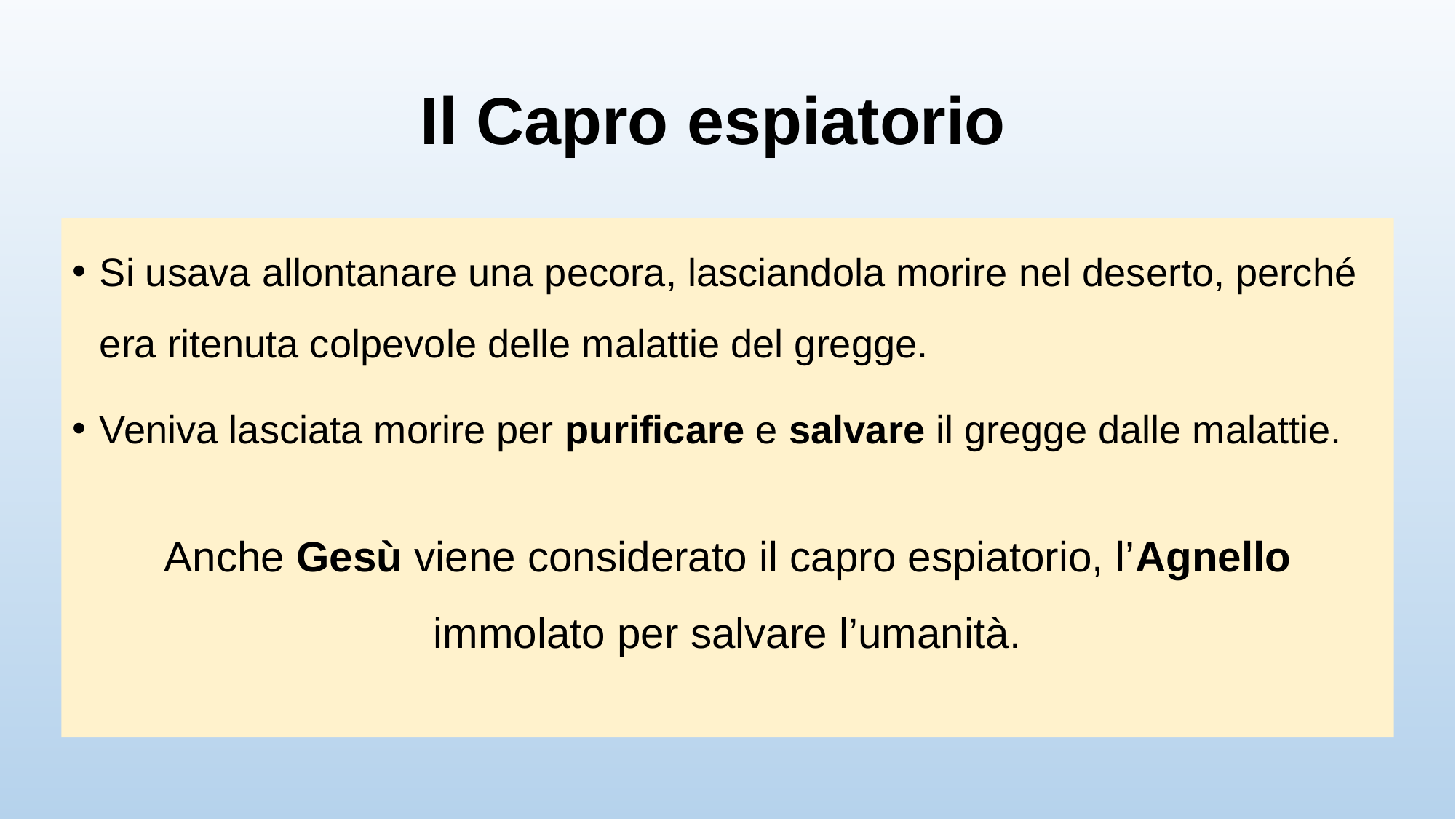

# Il Capro espiatorio
Si usava allontanare una pecora, lasciandola morire nel deserto, perché era ritenuta colpevole delle malattie del gregge.
Veniva lasciata morire per purificare e salvare il gregge dalle malattie.

Anche Gesù viene considerato il capro espiatorio, l’Agnello immolato per salvare l’umanità.